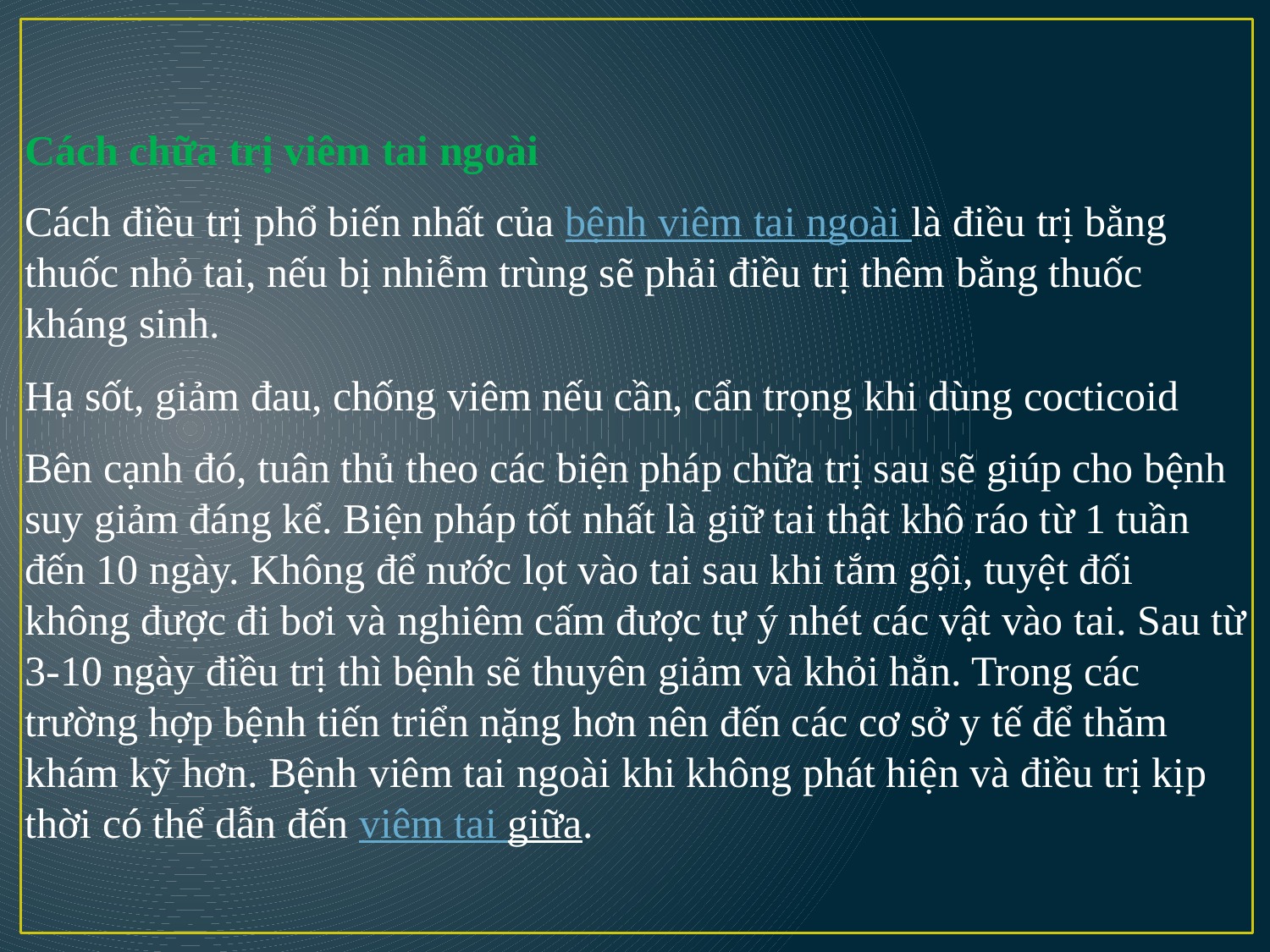

Cách chữa trị viêm tai ngoài
Cách điều trị phổ biến nhất của bệnh viêm tai ngoài là điều trị bằng thuốc nhỏ tai, nếu bị nhiễm trùng sẽ phải điều trị thêm bằng thuốc kháng sinh.
Hạ sốt, giảm đau, chống viêm nếu cần, cẩn trọng khi dùng cocticoid
Bên cạnh đó, tuân thủ theo các biện pháp chữa trị sau sẽ giúp cho bệnh suy giảm đáng kể. Biện pháp tốt nhất là giữ tai thật khô ráo từ 1 tuần đến 10 ngày. Không để nước lọt vào tai sau khi tắm gội, tuyệt đối không được đi bơi và nghiêm cấm được tự ý nhét các vật vào tai. Sau từ 3-10 ngày điều trị thì bệnh sẽ thuyên giảm và khỏi hẳn. Trong các trường hợp bệnh tiến triển nặng hơn nên đến các cơ sở y tế để thăm khám kỹ hơn. Bệnh viêm tai ngoài khi không phát hiện và điều trị kịp thời có thể dẫn đến viêm tai giữa.